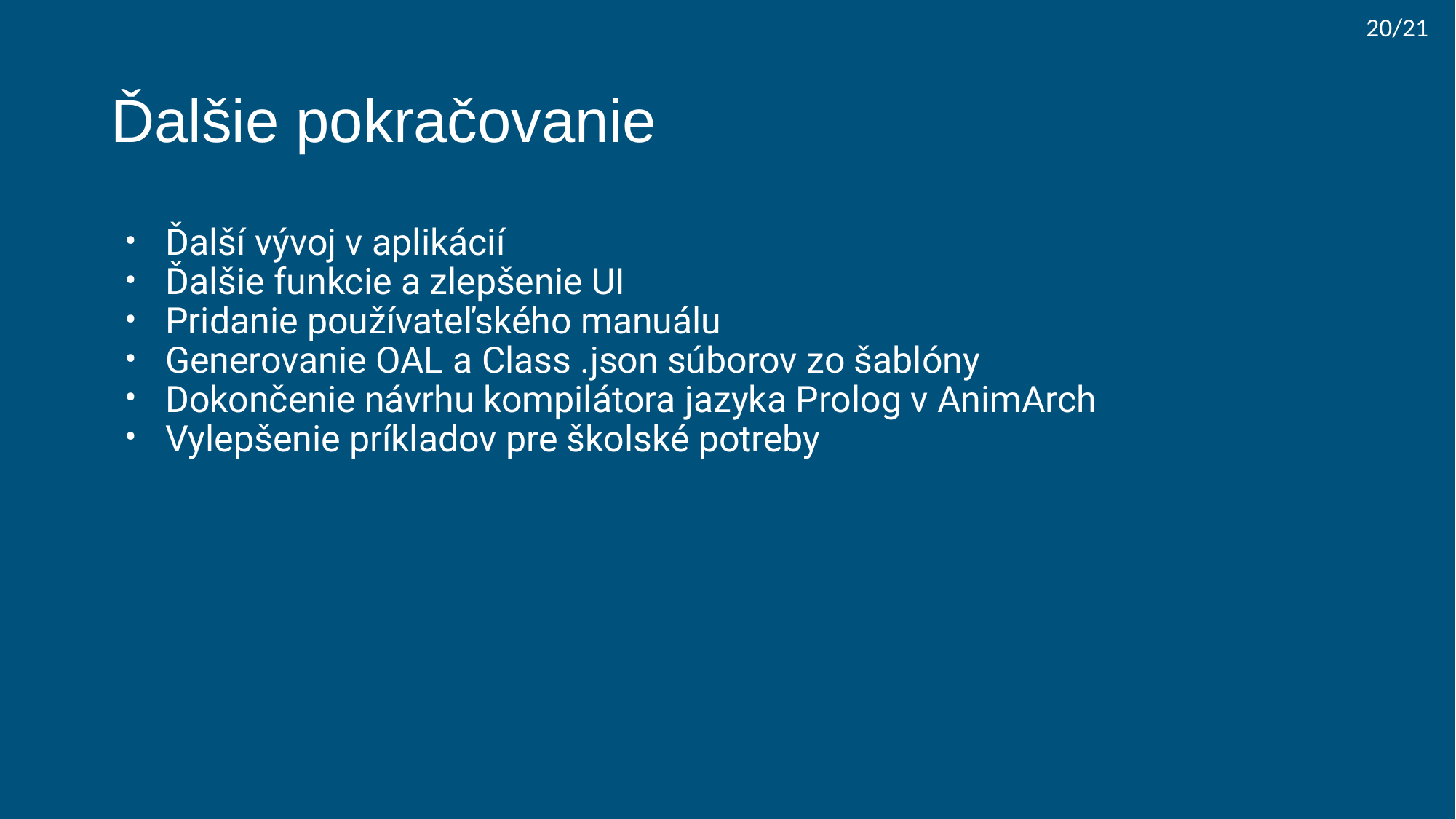

20/21
# Ďalšie pokračovanie
Ďalší vývoj v aplikácií
Ďalšie funkcie a zlepšenie UI
Pridanie používateľského manuálu
Generovanie OAL a Class .json súborov zo šablóny
Dokončenie návrhu kompilátora jazyka Prolog v AnimArch
Vylepšenie príkladov pre školské potreby